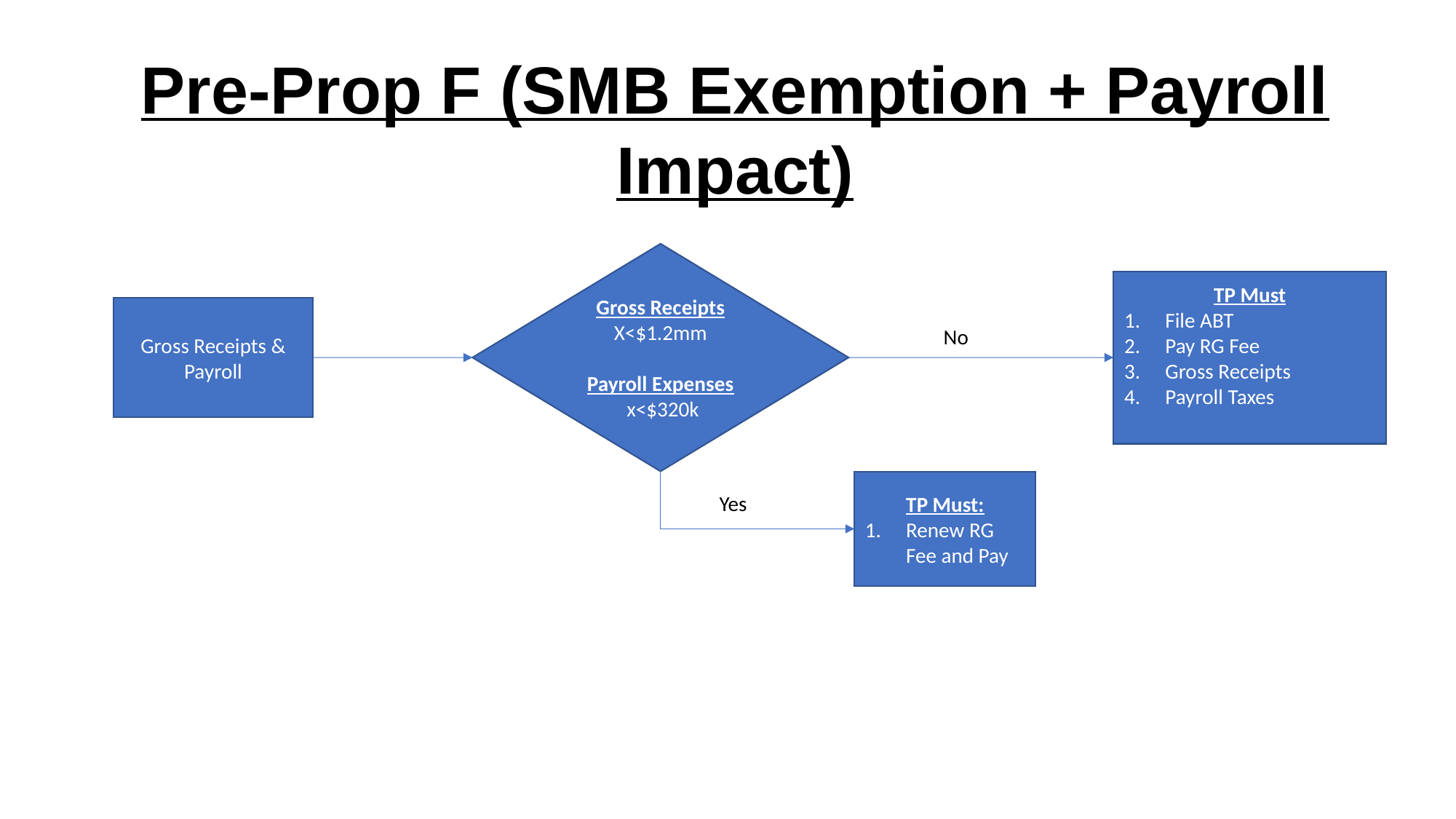

Pre-Prop F (SMB Exemption + Payroll Impact)
Gross Receipts
X<$1.2mm

Payroll Expenses
 x<$320k
TP Must
File ABT
Pay RG Fee
Gross Receipts
Payroll Taxes

Gross Receipts & Payroll
No
TP Must:
Renew RG Fee and Pay
Yes